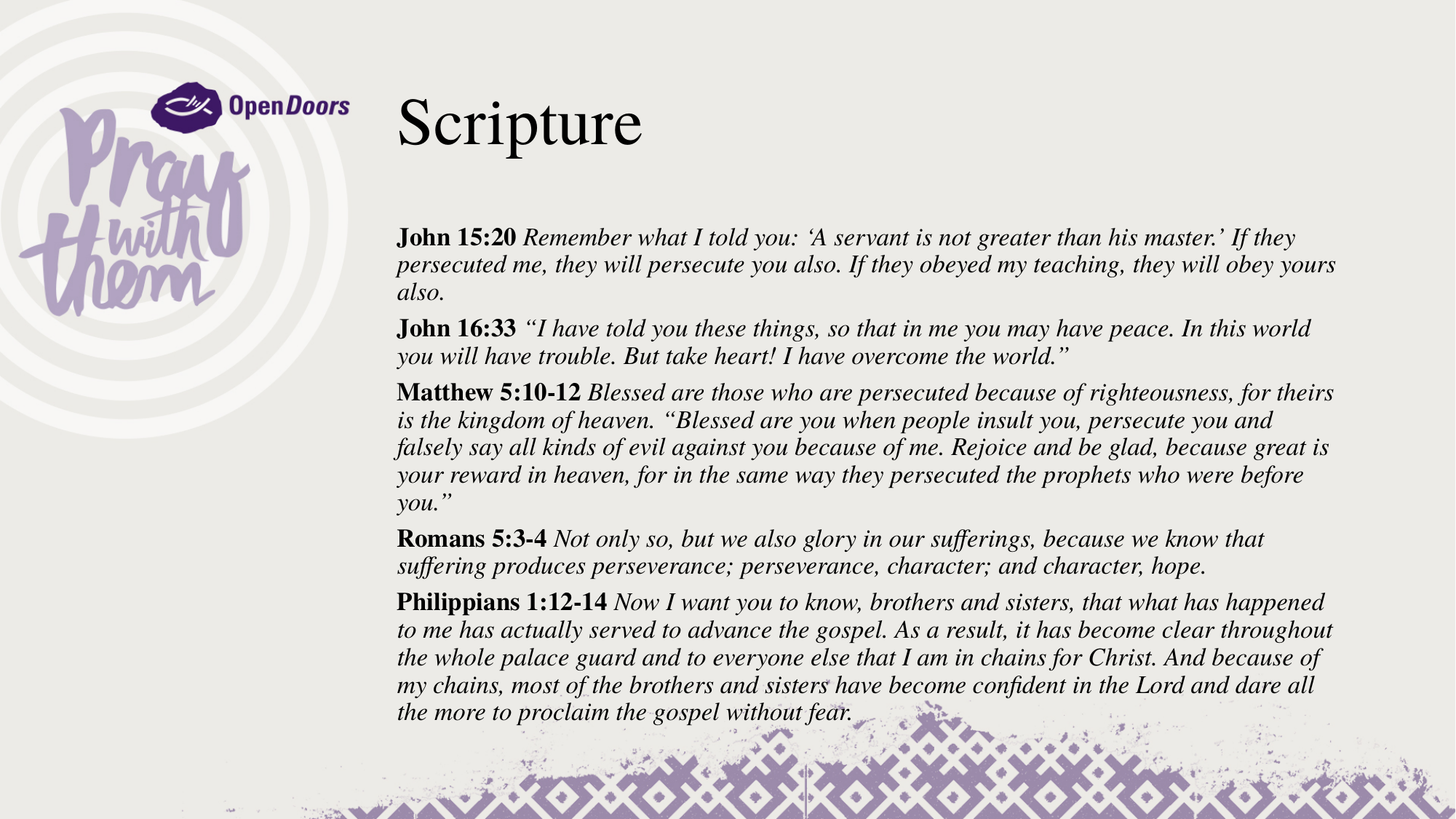

# Scripture
John 15:20 Remember what I told you: ‘A servant is not greater than his master.’ If they persecuted me, they will persecute you also. If they obeyed my teaching, they will obey yours also.
John 16:33 “I have told you these things, so that in me you may have peace. In this world you will have trouble. But take heart! I have overcome the world.”
Matthew 5:10-12 Blessed are those who are persecuted because of righteousness, for theirs is the kingdom of heaven. “Blessed are you when people insult you, persecute you and falsely say all kinds of evil against you because of me. Rejoice and be glad, because great is your reward in heaven, for in the same way they persecuted the prophets who were before you.”
Romans 5:3-4 Not only so, but we also glory in our sufferings, because we know that suffering produces perseverance; perseverance, character; and character, hope.
Philippians 1:12-14 Now I want you to know, brothers and sisters, that what has happened to me has actually served to advance the gospel. As a result, it has become clear throughout the whole palace guard and to everyone else that I am in chains for Christ. And because of my chains, most of the brothers and sisters have become confident in the Lord and dare all the more to proclaim the gospel without fear.